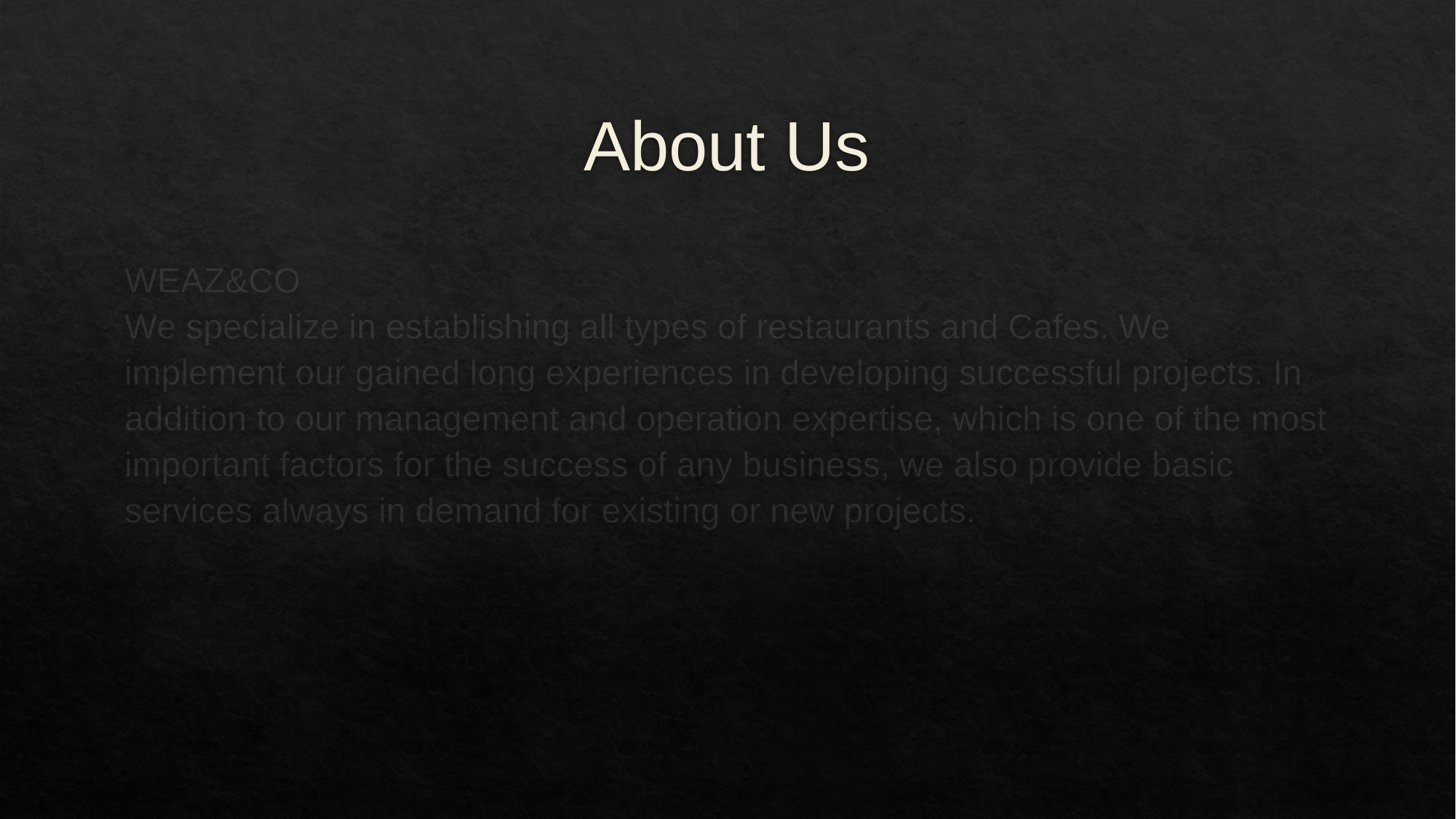

# About Us
WEAZ&CO
We specialize in establishing all types of restaurants and Cafes. We implement our gained long experiences in developing successful projects. In addition to our management and operation expertise, which is one of the most important factors for the success of any business, we also provide basic services always in demand for existing or new projects.